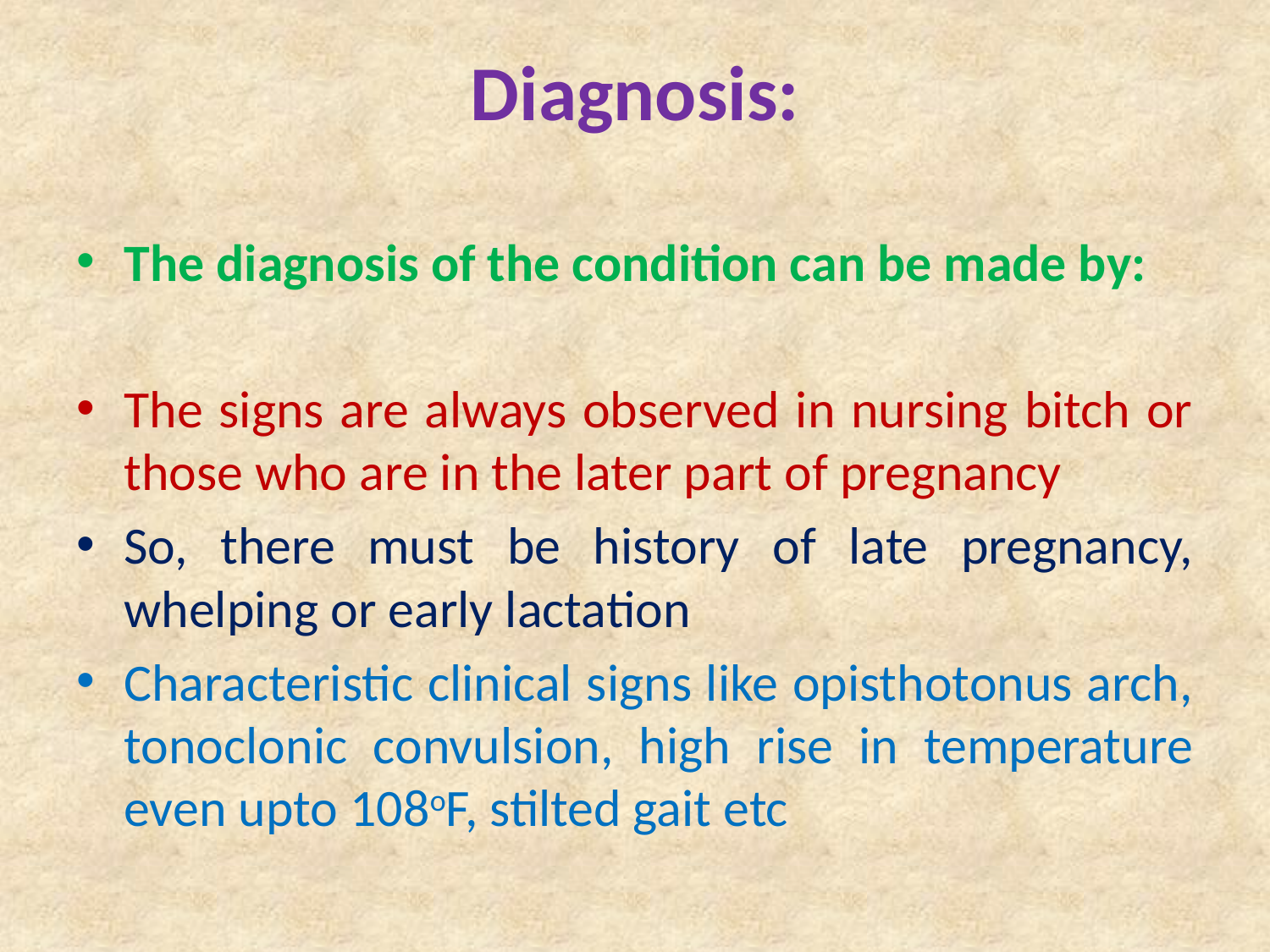

# Diagnosis:
The diagnosis of the condition can be made by:

The signs are always observed in nursing bitch or those who are in the later part of pregnancy
So, there must be history of late pregnancy, whelping or early lactation
Characteristic clinical signs like opisthotonus arch, tonoclonic convulsion, high rise in temperature even upto 108oF, stilted gait etc